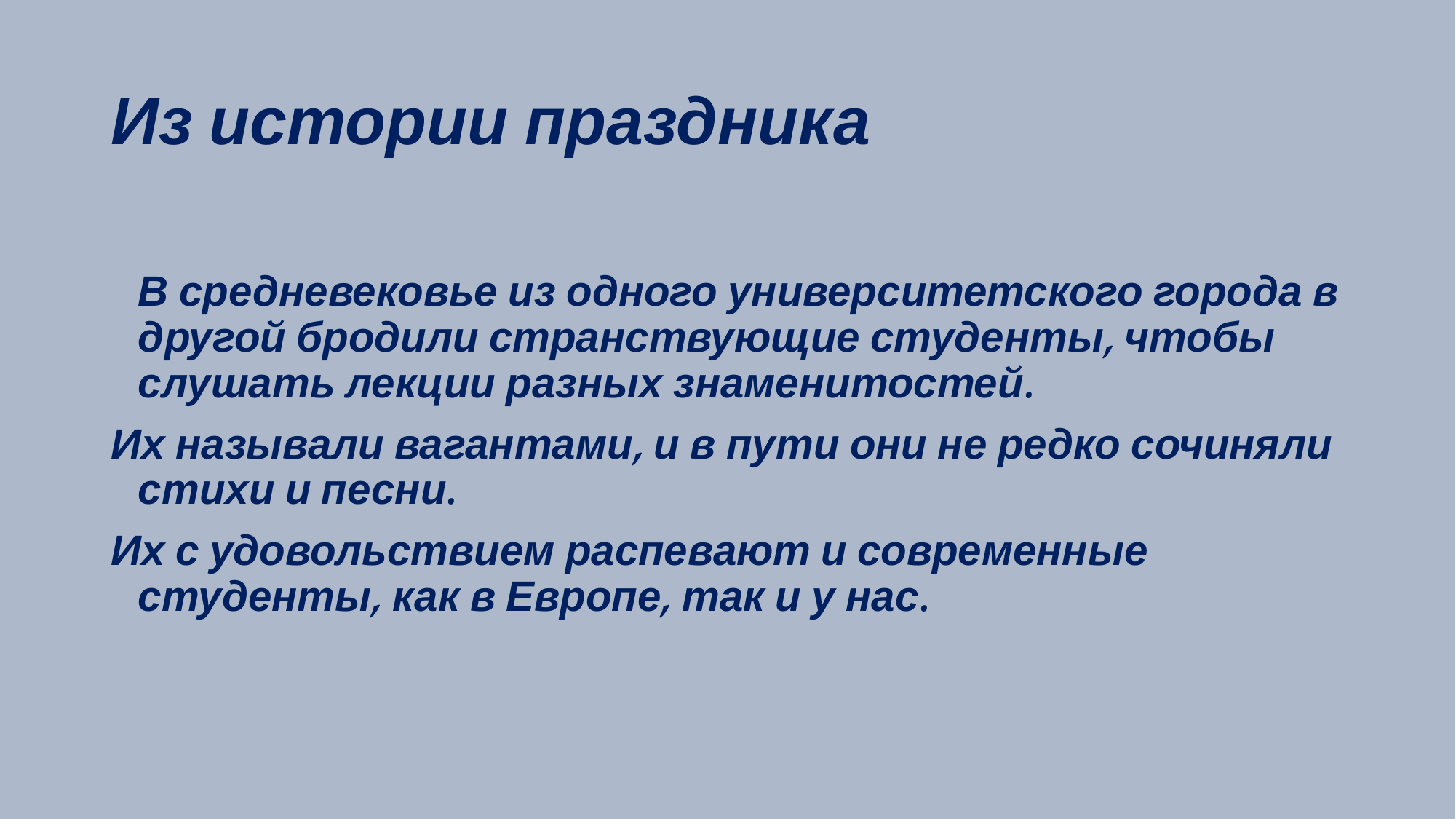

# Из истории праздника
В средневековье из одного университетского города в другой бродили странствующие студенты, чтобы слушать лекции разных знаменитостей.
Их называли вагантами, и в пути они не редко сочиняли стихи и песни.
Их с удовольствием распевают и современные студенты, как в Европе, так и у нас.